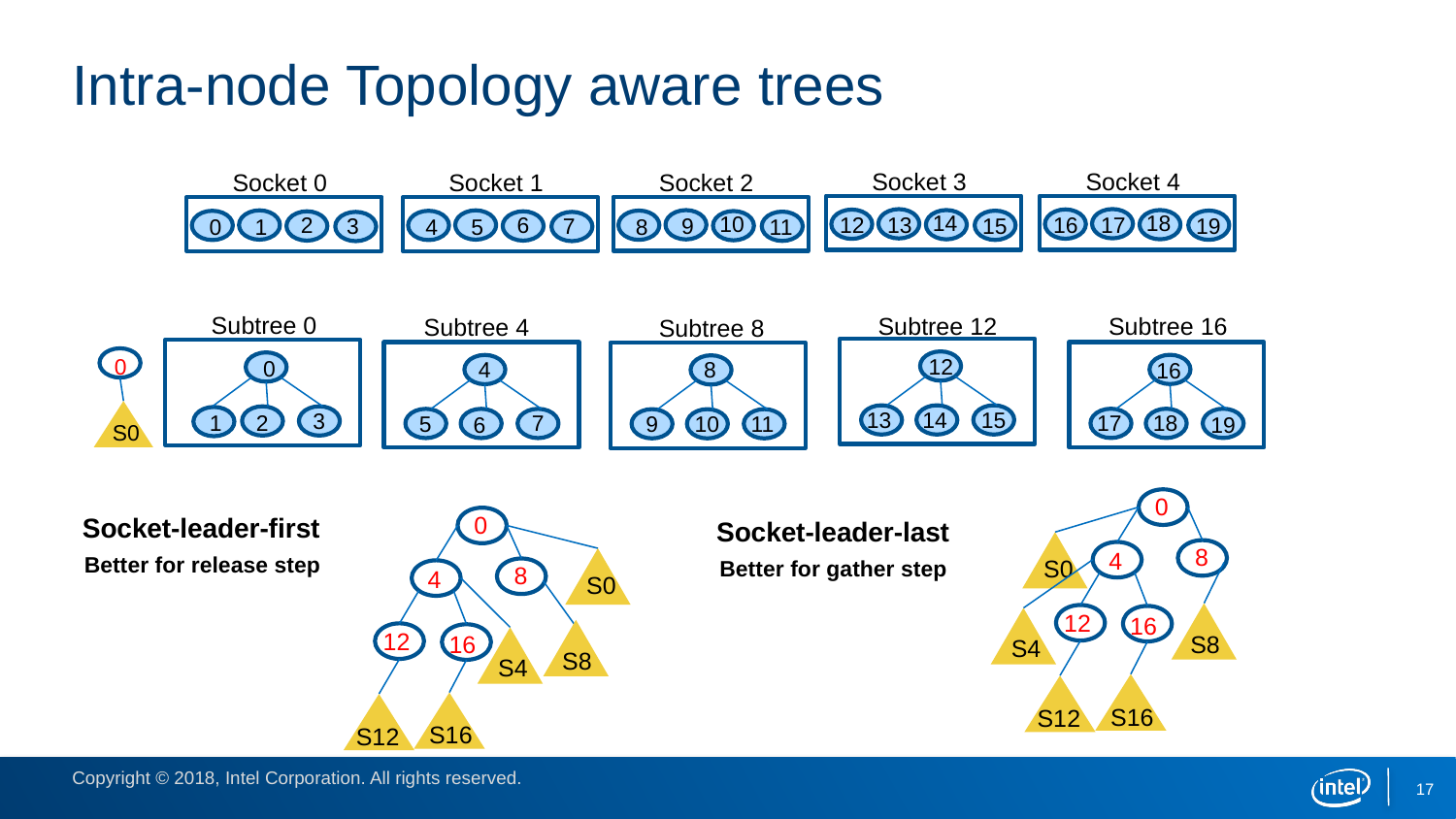

Intra-node Topology aware trees
Socket 4
Socket 3
Socket 2
Socket 0
Socket 1

18

14

10

16

2

6

12

17

13

19

15

9

3

7

1

5

11

8

0

4

Subtree 0
Subtree 12
Subtree 16
Subtree 4
Subtree 8

0
12
0

4
8
16

13
14
15
3

7
1
2
18
17
5
9
10
11
 19
6

0

S0
0

0
Socket-leader-first

Socket-leader-last

S0
8
4

Better for release step

8
Better for gather step

4

S0
12

S8
16

 S4
12

16

S8
 S4

S16

S12

S16
S12
17